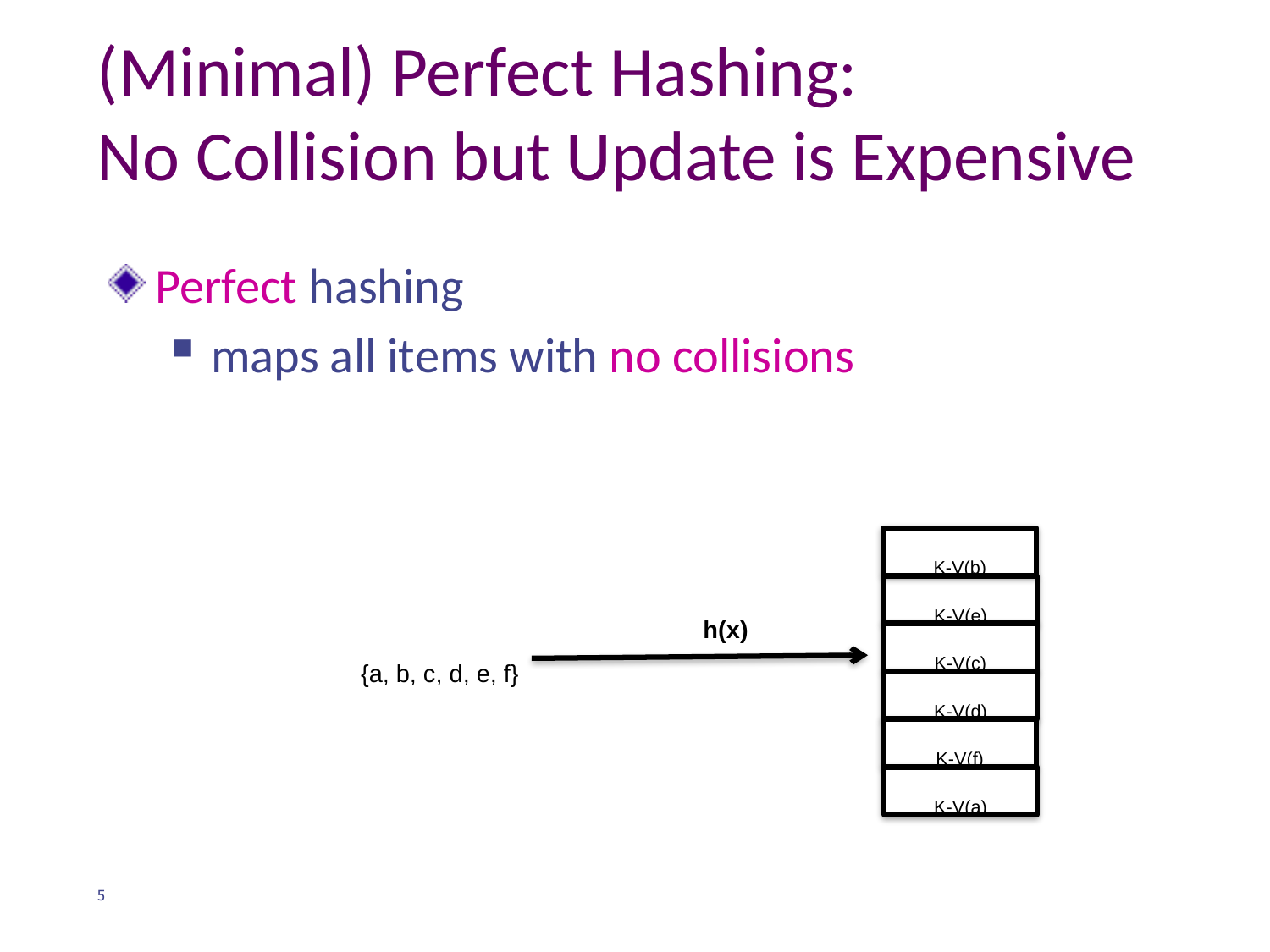

# (Minimal) Perfect Hashing: No Collision but Update is Expensive
Perfect hashing
maps all items with no collisions

K-V(b)
K-V(e)
K-V(c)
K-V(d)
K-V(f)
K-V(a)
h(x)
{a, b, c, d, e, f}
5